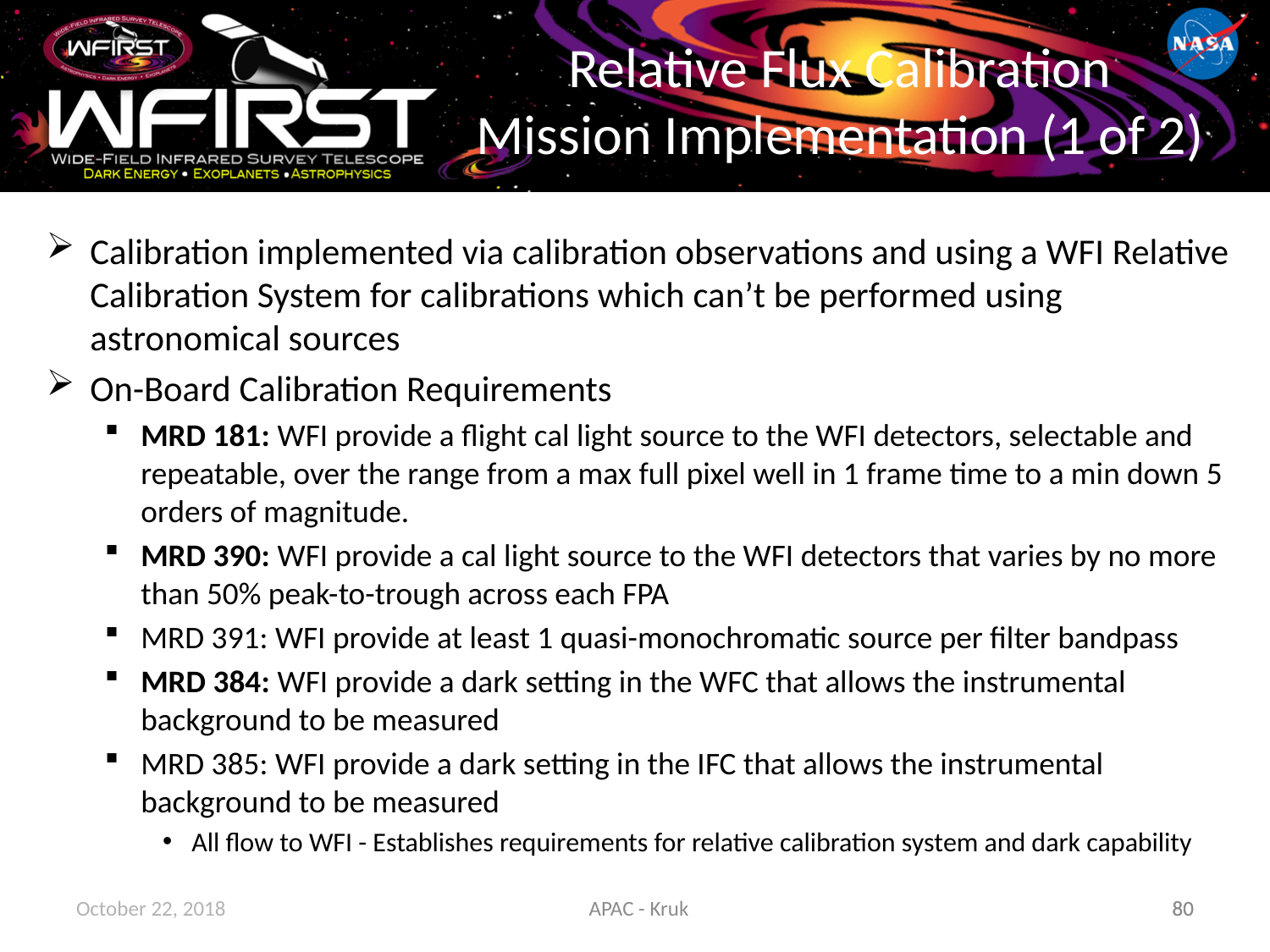

# Relative Flux Calibration Mission Implementation (1 of 2)
Calibration implemented via calibration observations and using a WFI Relative Calibration System for calibrations which can’t be performed using astronomical sources
On-Board Calibration Requirements
MRD 181: WFI provide a flight cal light source to the WFI detectors, selectable and repeatable, over the range from a max full pixel well in 1 frame time to a min down 5 orders of magnitude.
MRD 390: WFI provide a cal light source to the WFI detectors that varies by no more than 50% peak-to-trough across each FPA
MRD 391: WFI provide at least 1 quasi-monochromatic source per filter bandpass
MRD 384: WFI provide a dark setting in the WFC that allows the instrumental background to be measured
MRD 385: WFI provide a dark setting in the IFC that allows the instrumental background to be measured
All flow to WFI - Establishes requirements for relative calibration system and dark capability
October 22, 2018
APAC - Kruk
80